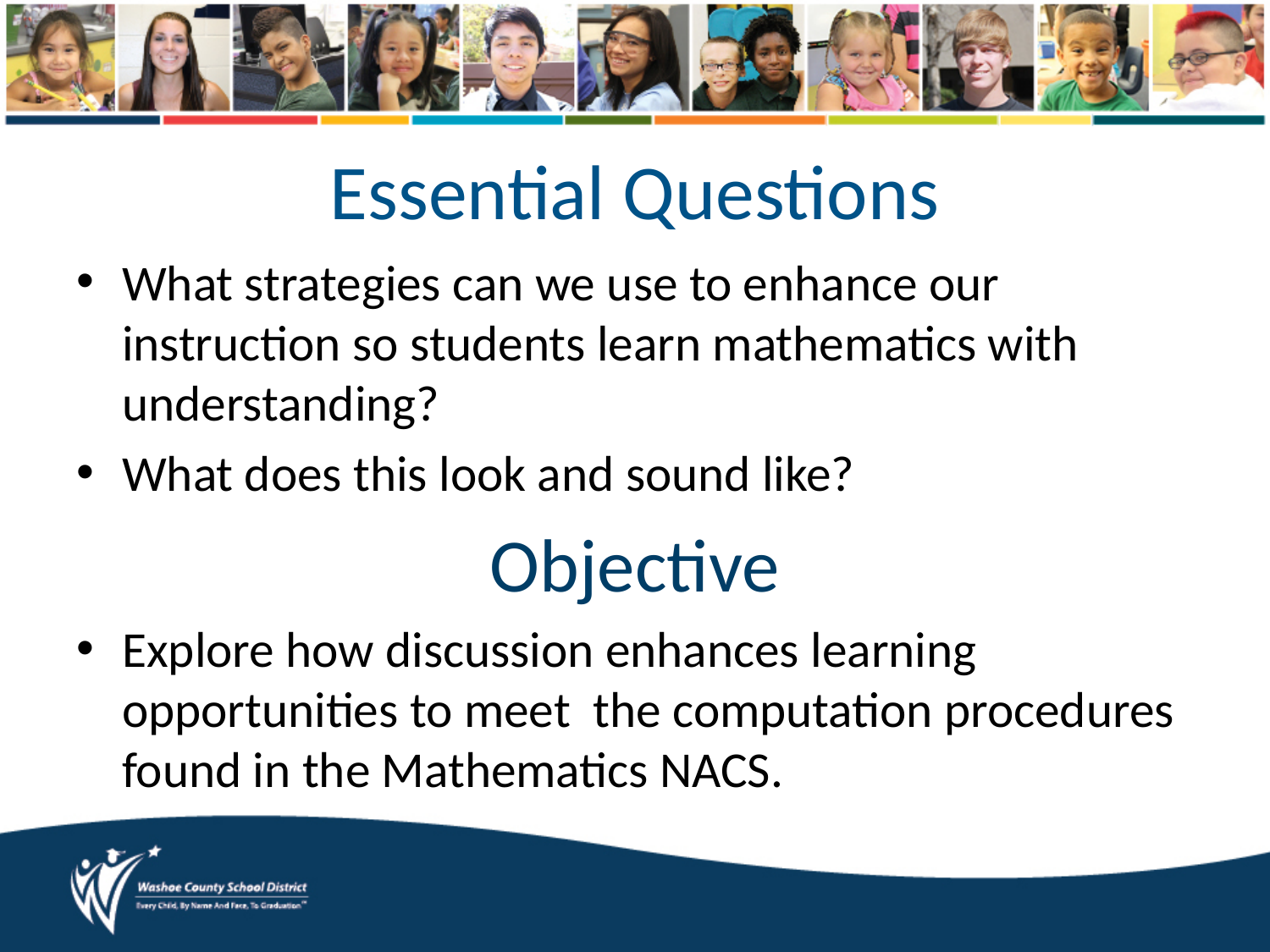

# Essential Questions
What strategies can we use to enhance our instruction so students learn mathematics with understanding?
What does this look and sound like?
Objective
Explore how discussion enhances learning opportunities to meet  the computation procedures found in the Mathematics NACS.
5